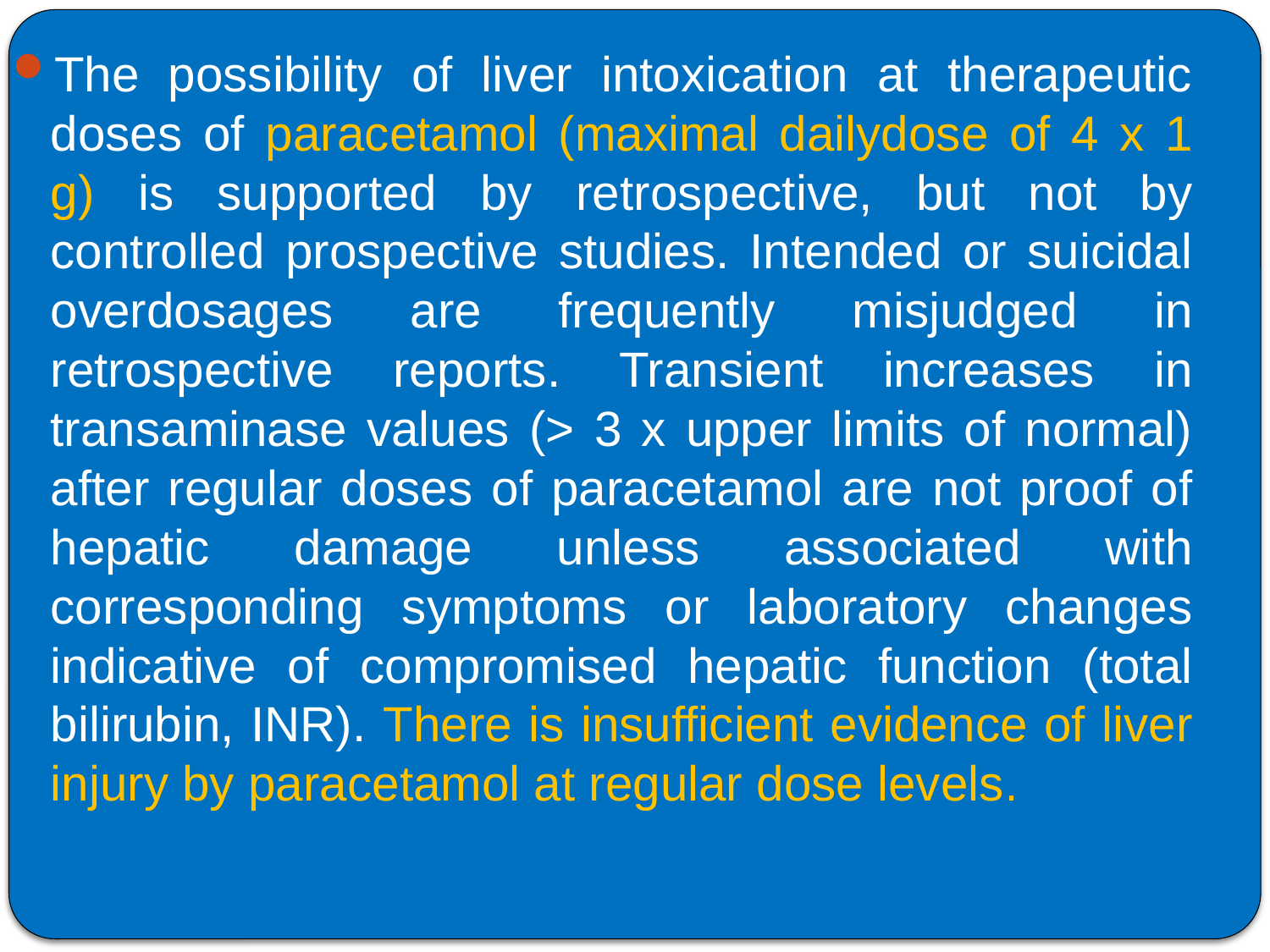

The possibility of liver intoxication at therapeutic doses of paracetamol (maximal dailydose of 4 x 1 g) is supported by retrospective, but not by controlled prospective studies. Intended or suicidal overdosages are frequently misjudged in retrospective reports. Transient increases in transaminase values (> 3 x upper limits of normal) after regular doses of paracetamol are not proof of hepatic damage unless associated with corresponding symptoms or laboratory changes indicative of compromised hepatic function (total bilirubin, INR). There is insufficient evidence of liver injury by paracetamol at regular dose levels.
#